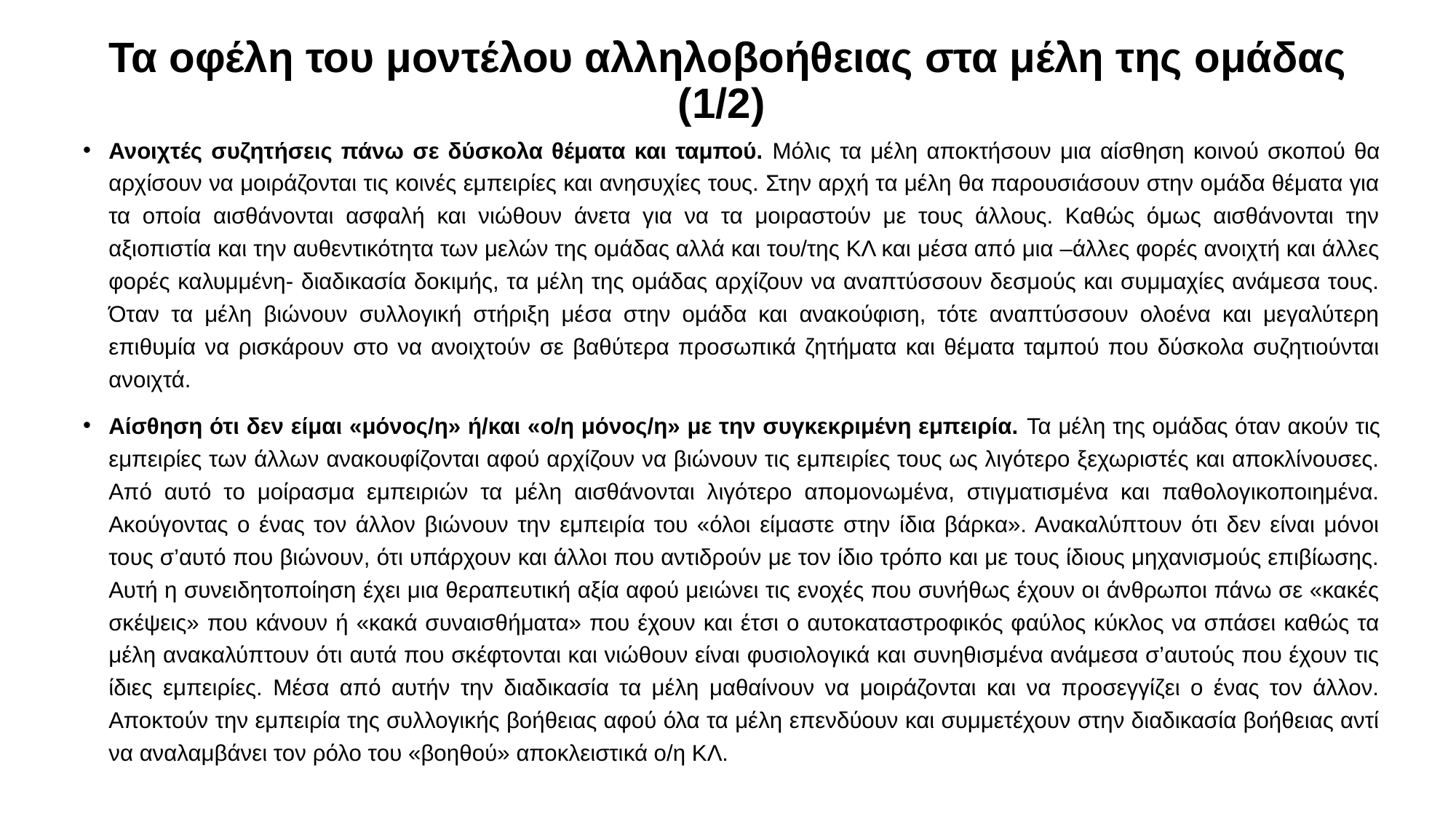

# Τα οφέλη του μοντέλου αλληλοβοήθειας στα μέλη της ομάδας (1/2)
Ανοιχτές συζητήσεις πάνω σε δύσκολα θέματα και ταμπού. Μόλις τα μέλη αποκτήσουν μια αίσθηση κοινού σκοπού θα αρχίσουν να μοιράζονται τις κοινές εμπειρίες και ανησυχίες τους. Στην αρχή τα μέλη θα παρουσιάσουν στην ομάδα θέματα για τα οποία αισθάνονται ασφαλή και νιώθουν άνετα για να τα μοιραστούν με τους άλλους. Καθώς όμως αισθάνονται την αξιοπιστία και την αυθεντικότητα των μελών της ομάδας αλλά και του/της ΚΛ και μέσα από μια –άλλες φορές ανοιχτή και άλλες φορές καλυμμένη- διαδικασία δοκιμής, τα μέλη της ομάδας αρχίζουν να αναπτύσσουν δεσμούς και συμμαχίες ανάμεσα τους. Όταν τα μέλη βιώνουν συλλογική στήριξη μέσα στην ομάδα και ανακούφιση, τότε αναπτύσσουν ολοένα και μεγαλύτερη επιθυμία να ρισκάρουν στο να ανοιχτούν σε βαθύτερα προσωπικά ζητήματα και θέματα ταμπού που δύσκολα συζητιούνται ανοιχτά.
Αίσθηση ότι δεν είμαι «μόνος/η» ή/και «ο/η μόνος/η» με την συγκεκριμένη εμπειρία. Τα μέλη της ομάδας όταν ακούν τις εμπειρίες των άλλων ανακουφίζονται αφού αρχίζουν να βιώνουν τις εμπειρίες τους ως λιγότερο ξεχωριστές και αποκλίνουσες. Από αυτό το μοίρασμα εμπειριών τα μέλη αισθάνονται λιγότερο απομονωμένα, στιγματισμένα και παθολογικοποιημένα. Ακούγοντας ο ένας τον άλλον βιώνουν την εμπειρία του «όλοι είμαστε στην ίδια βάρκα». Ανακαλύπτουν ότι δεν είναι μόνοι τους σ’αυτό που βιώνουν, ότι υπάρχουν και άλλοι που αντιδρούν με τον ίδιο τρόπο και με τους ίδιους μηχανισμούς επιβίωσης. Αυτή η συνειδητοποίηση έχει μια θεραπευτική αξία αφού μειώνει τις ενοχές που συνήθως έχουν οι άνθρωποι πάνω σε «κακές σκέψεις» που κάνουν ή «κακά συναισθήματα» που έχουν και έτσι ο αυτοκαταστροφικός φαύλος κύκλος να σπάσει καθώς τα μέλη ανακαλύπτουν ότι αυτά που σκέφτονται και νιώθουν είναι φυσιολογικά και συνηθισμένα ανάμεσα σ’αυτούς που έχουν τις ίδιες εμπειρίες. Μέσα από αυτήν την διαδικασία τα μέλη μαθαίνουν να μοιράζονται και να προσεγγίζει ο ένας τον άλλον. Αποκτούν την εμπειρία της συλλογικής βοήθειας αφού όλα τα μέλη επενδύουν και συμμετέχουν στην διαδικασία βοήθειας αντί να αναλαμβάνει τον ρόλο του «βοηθού» αποκλειστικά ο/η ΚΛ.